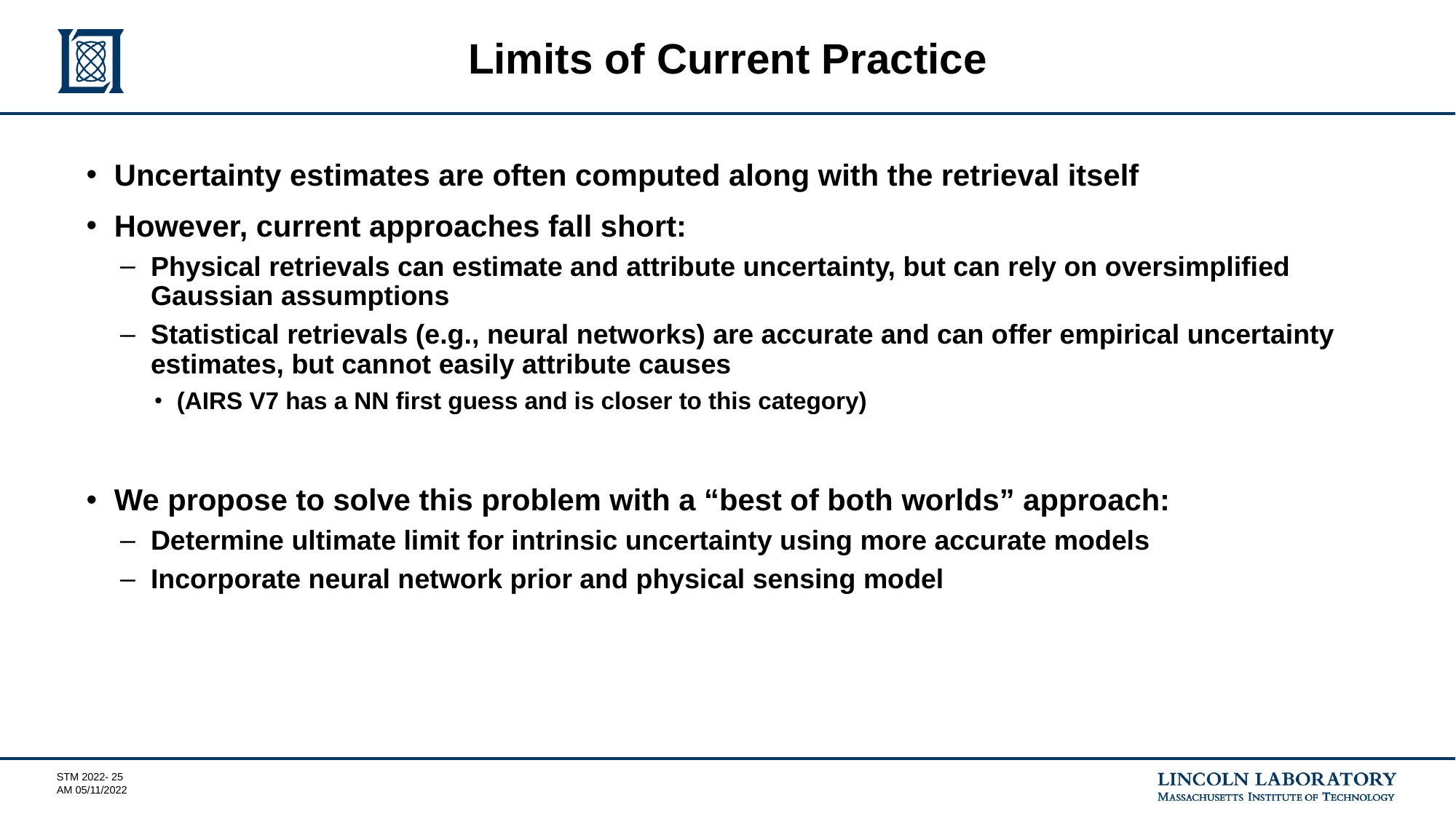

# Limits of Current Practice
Uncertainty estimates are often computed along with the retrieval itself
However, current approaches fall short:
Physical retrievals can estimate and attribute uncertainty, but can rely on oversimplified Gaussian assumptions
Statistical retrievals (e.g., neural networks) are accurate and can offer empirical uncertainty estimates, but cannot easily attribute causes
(AIRS V7 has a NN first guess and is closer to this category)

We propose to solve this problem with a “best of both worlds” approach:
Determine ultimate limit for intrinsic uncertainty using more accurate models
Incorporate neural network prior and physical sensing model